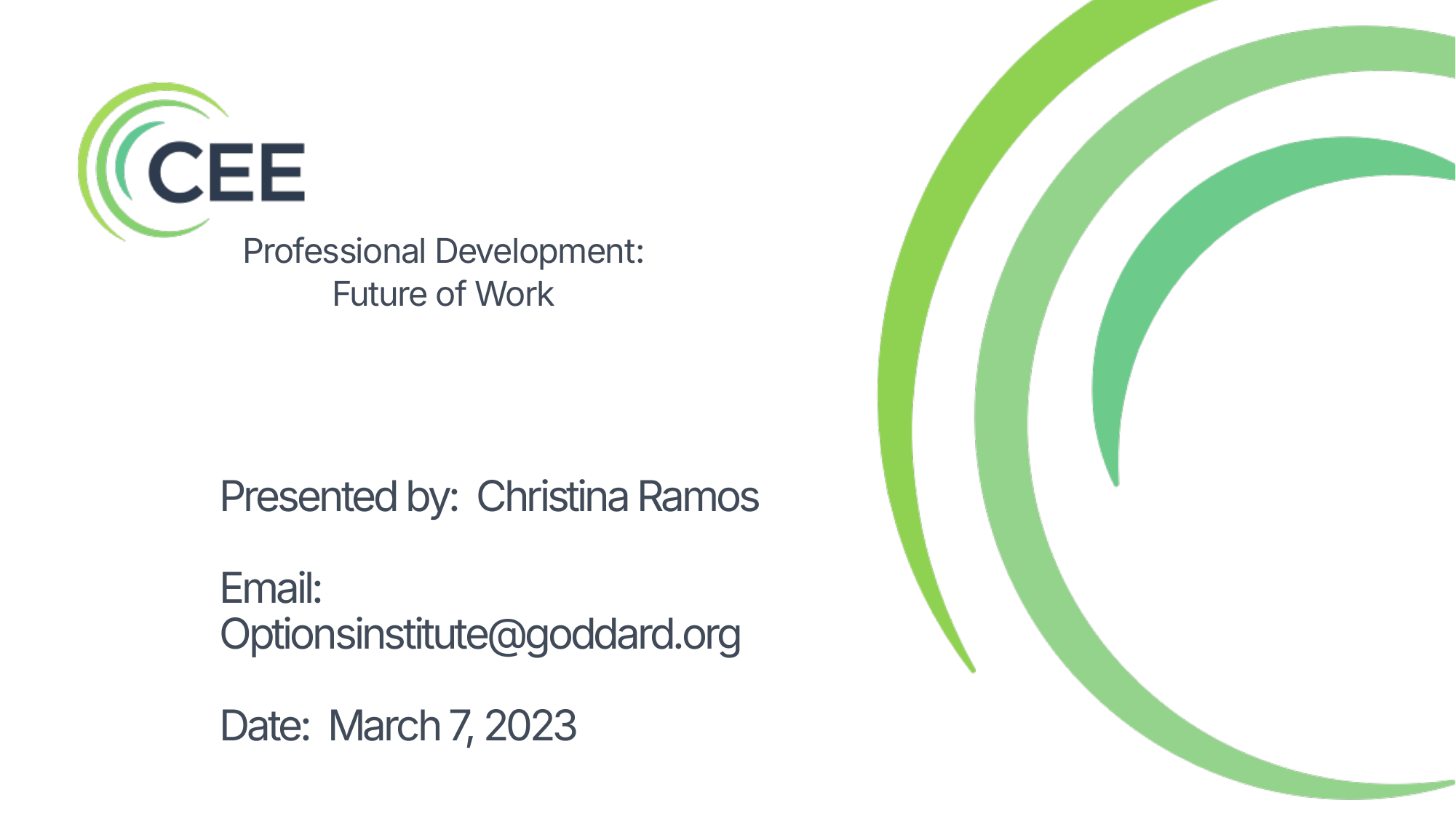

Professional Development:
Future of Work
Presented by:  Christina Ramos
Email: Optionsinstitute@goddard.org
Date:  March 7, 2023